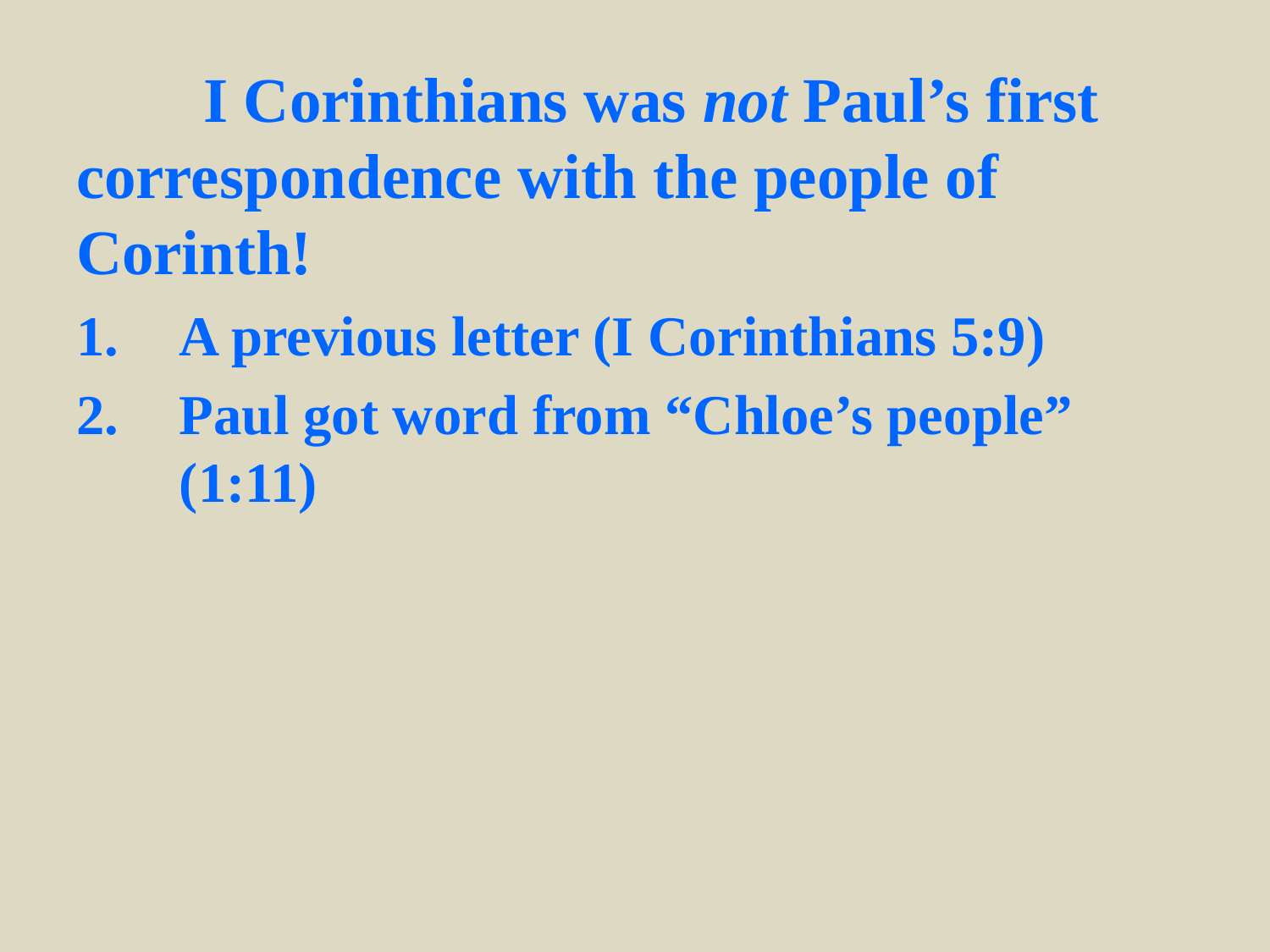

I Corinthians was not Paul’s first correspondence with the people of Corinth!
A previous letter (I Corinthians 5:9)
Paul got word from “Chloe’s people” (1:11)